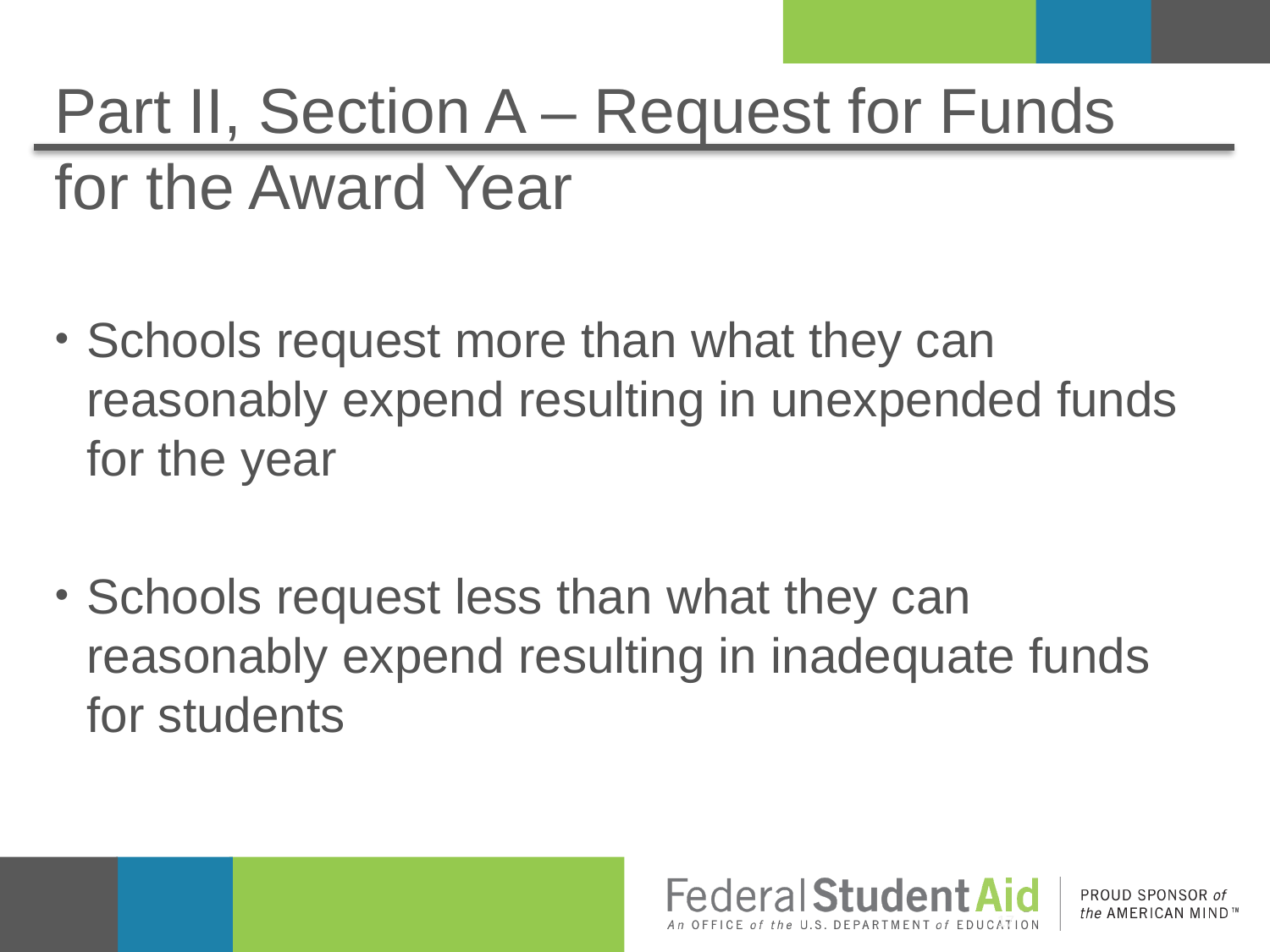

# Part II, Section A – Request for Funds for the Award Year

Schools request more than what they can reasonably expend resulting in unexpended funds for the year

Schools request less than what they can reasonably expend resulting in inadequate funds for students

17